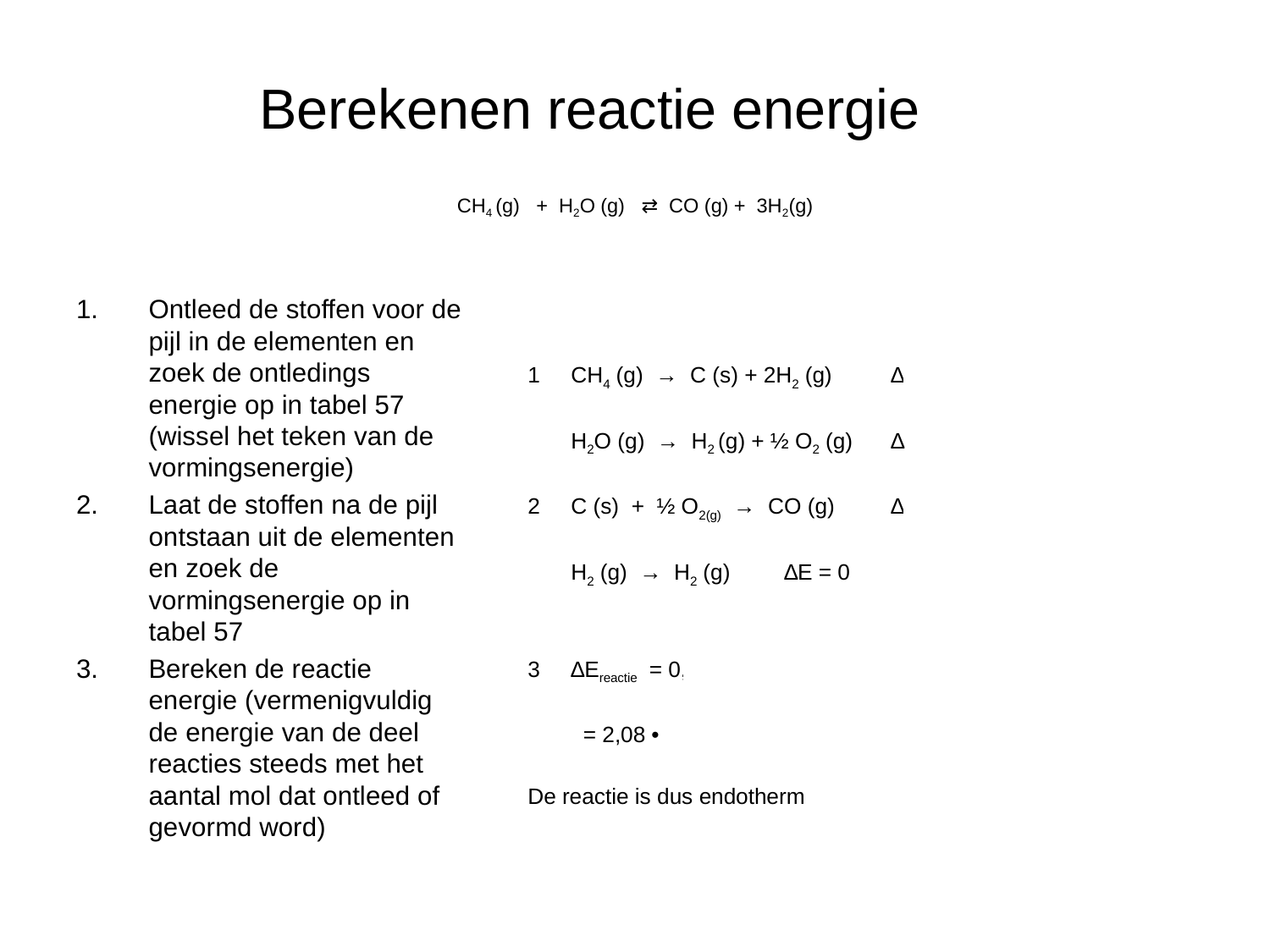

Berekenen reactie energie
# CH4 (g)   +  H2O (g)   ⇄  CO (g) +  3H2(g)
Ontleed de stoffen voor de pijl in de elementen en zoek de ontledings energie op in tabel 57 (wissel het teken van de vormingsenergie)
Laat de stoffen na de pijl ontstaan uit de elementen en zoek de vormingsenergie op in tabel 57
Bereken de reactie energie (vermenigvuldig de energie van de deel reacties steeds met het aantal mol dat ontleed of gevormd word)

1	CH4 (g)  →  C (s) + 2H2 (g)	∆E = 0,75 • 105 J / mol

	H2O (g)  →  H2 (g) + ½ O2 (g)	∆E = 2,42 • 105  J / mol

C (s)  +  ½ O2(g)  →  CO (g)	∆E = -1,105 • 105 J / mol

	H2 (g)  →  H2 (g)   		∆E = 0

∆Ereactie  = 0,75 • 105 + 2,43 • 105 + -1,105 • 105 + 3 • 0

		  = 2,08 • 105  J

De reactie is dus endotherm